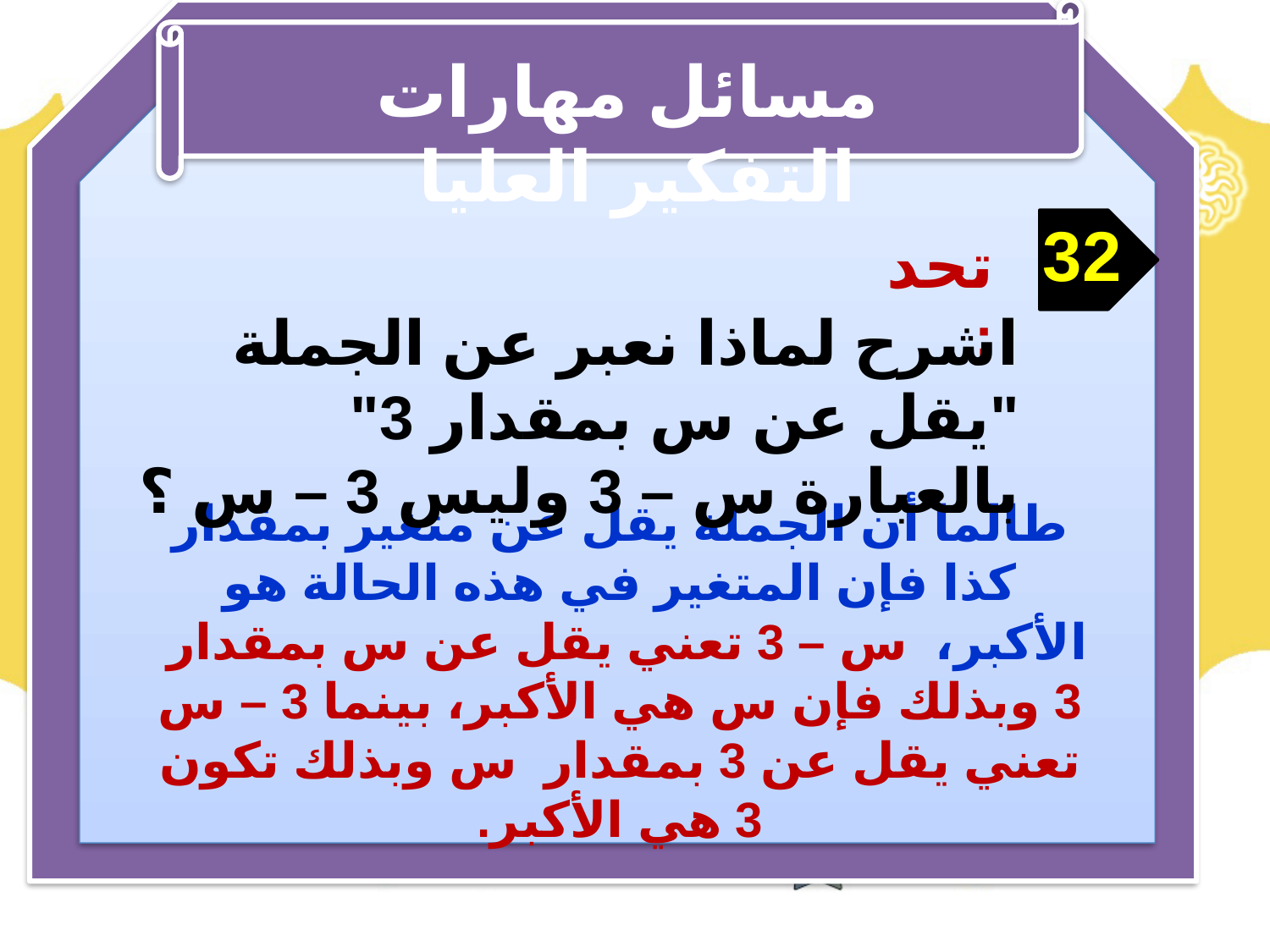

مسائل مهارات التفكير العليا

تحد:
32
اشرح لماذا نعبر عن الجملة "يقل عن س بمقدار 3" بالعبارة س – 3 وليس 3 – س ؟
طالما أن الجملة يقل عن متغير بمقدار كذا فإن المتغير في هذه الحالة هو الأكبر،  س – 3 تعني يقل عن س بمقدار  3 وبذلك فإن س هي الأكبر، بينما 3 – س تعني يقل عن 3 بمقدار  س وبذلك تكون 3 هي الأكبر.